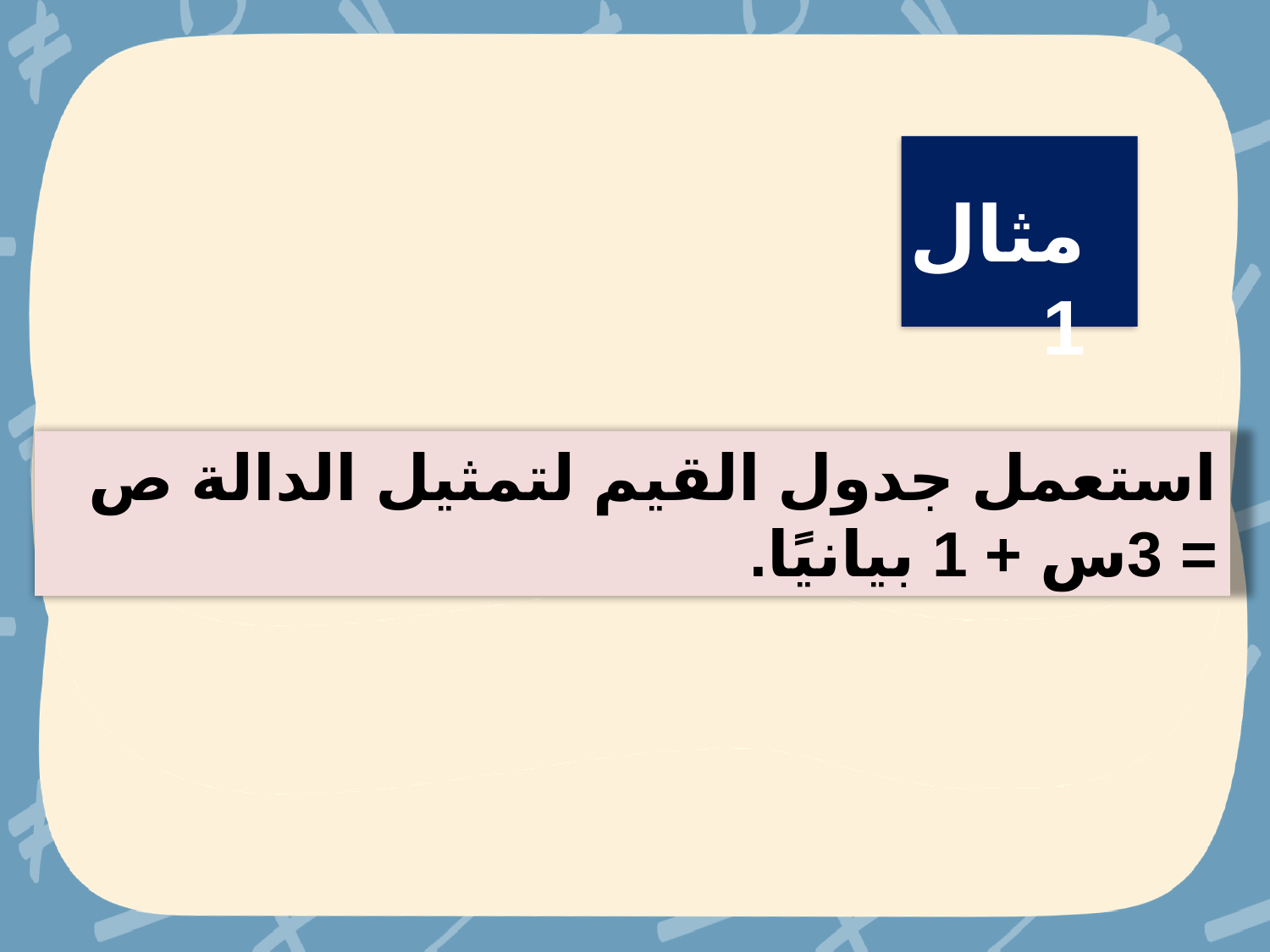

مثال 1
استعمل جدول القيم لتمثيل الدالة ص = 3س + 1 بيانيًا.